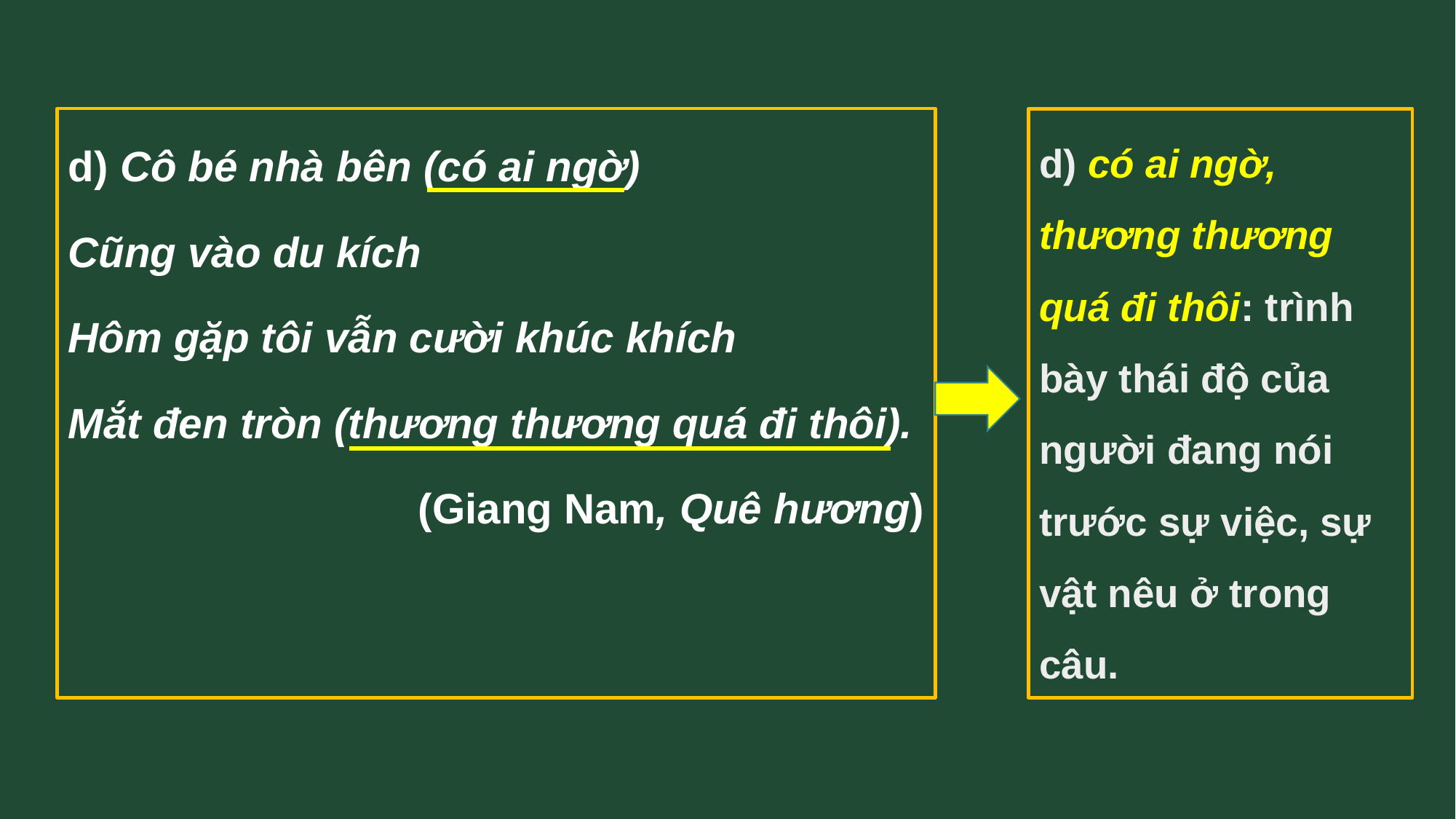

d) Cô bé nhà bên (có ai ngờ)
Cũng vào du kích
Hôm gặp tôi vẫn cười khúc khích
Mắt đen tròn (thương thương quá đi thôi).
(Giang Nam, Quê hương)
d) có ai ngờ, thương thương quá đi thôi: trình bày thái độ của người đang nói  trước sự việc, sự vật nêu ở trong câu.